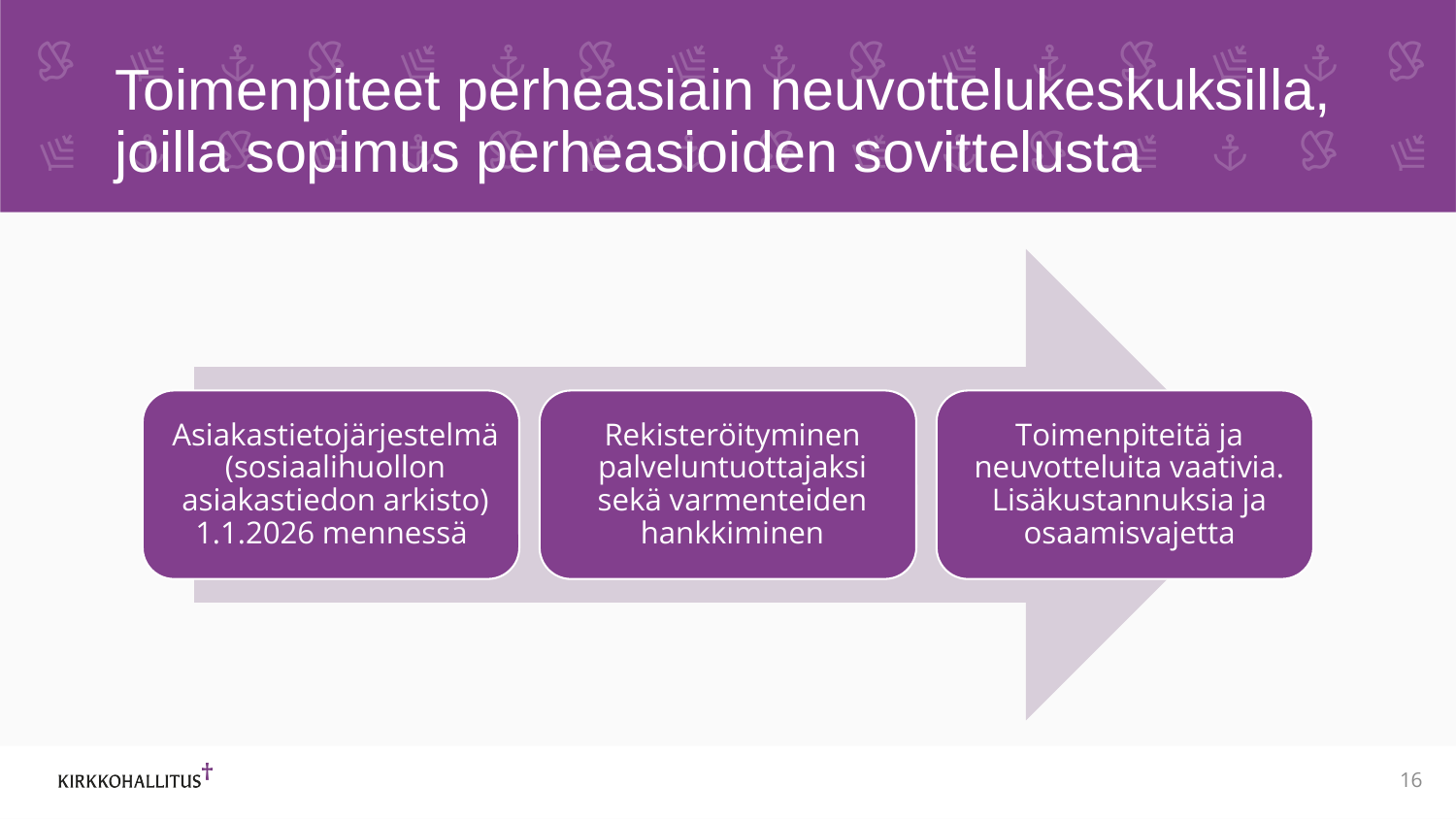

# Toimenpiteet perheasiain neuvottelukeskuksilla, joilla sopimus perheasioiden sovittelusta
Asiakastietojärjestelmä (sosiaalihuollon asiakastiedon arkisto) 1.1.2026 mennessä
Rekisteröityminen palveluntuottajaksi sekä varmenteiden hankkiminen
Toimenpiteitä ja neuvotteluita vaativia. Lisäkustannuksia ja osaamisvajetta
16